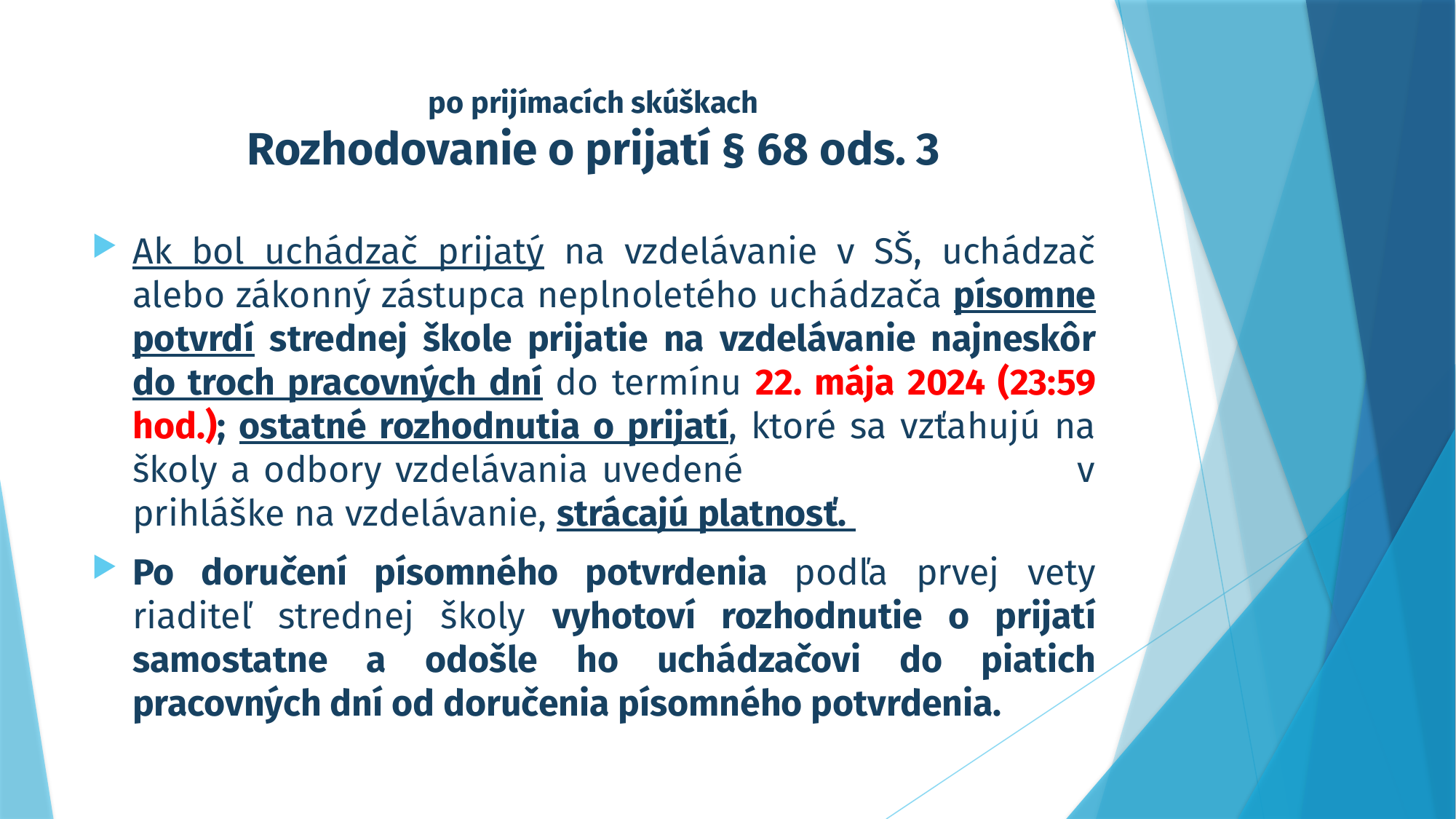

# po prijímacích skúškach Rozhodovanie o prijatí § 68 ods. 3
Ak bol uchádzač prijatý na vzdelávanie v SŠ, uchádzač alebo zákonný zástupca neplnoletého uchádzača písomne potvrdí strednej škole prijatie na vzdelávanie najneskôr do troch pracovných dní do termínu 22. mája 2024 (23:59 hod.); ostatné rozhodnutia o prijatí, ktoré sa vzťahujú na školy a odbory vzdelávania uvedené                         v prihláške na vzdelávanie, strácajú platnosť.
Po doručení písomného potvrdenia podľa prvej vety riaditeľ strednej školy vyhotoví rozhodnutie o prijatí samostatne a odošle ho uchádzačovi do piatich pracovných dní od doručenia písomného potvrdenia.